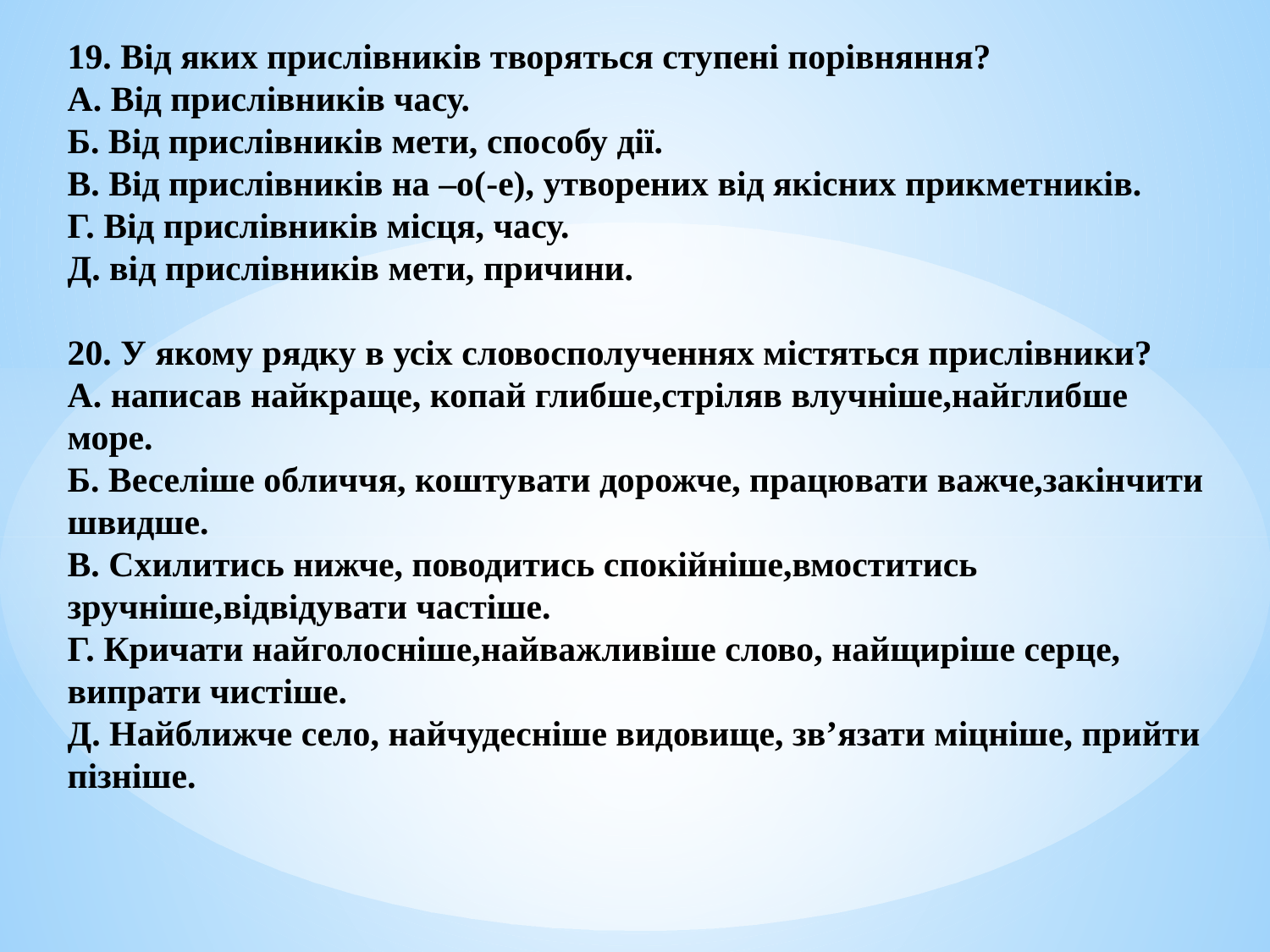

19. Від яких прислівників творяться ступені порівняння?
А. Від прислівників часу.
Б. Від прислівників мети, способу дії.
В. Від прислівників на –о(-е), утворених від якісних прикметників.
Г. Від прислівників місця, часу.
Д. від прислівників мети, причини.

20. У якому рядку в усіх словосполученнях містяться прислівники?
А. написав найкраще, копай глибше,стріляв влучніше,найглибше море.
Б. Веселіше обличчя, коштувати дорожче, працювати важче,закінчити швидше.
В. Схилитись нижче, поводитись спокійніше,вмоститись зручніше,відвідувати частіше.
Г. Кричати найголосніше,найважливіше слово, найщиріше серце, випрати чистіше.
Д. Найближче село, найчудесніше видовище, зв’язати міцніше, прийти пізніше.